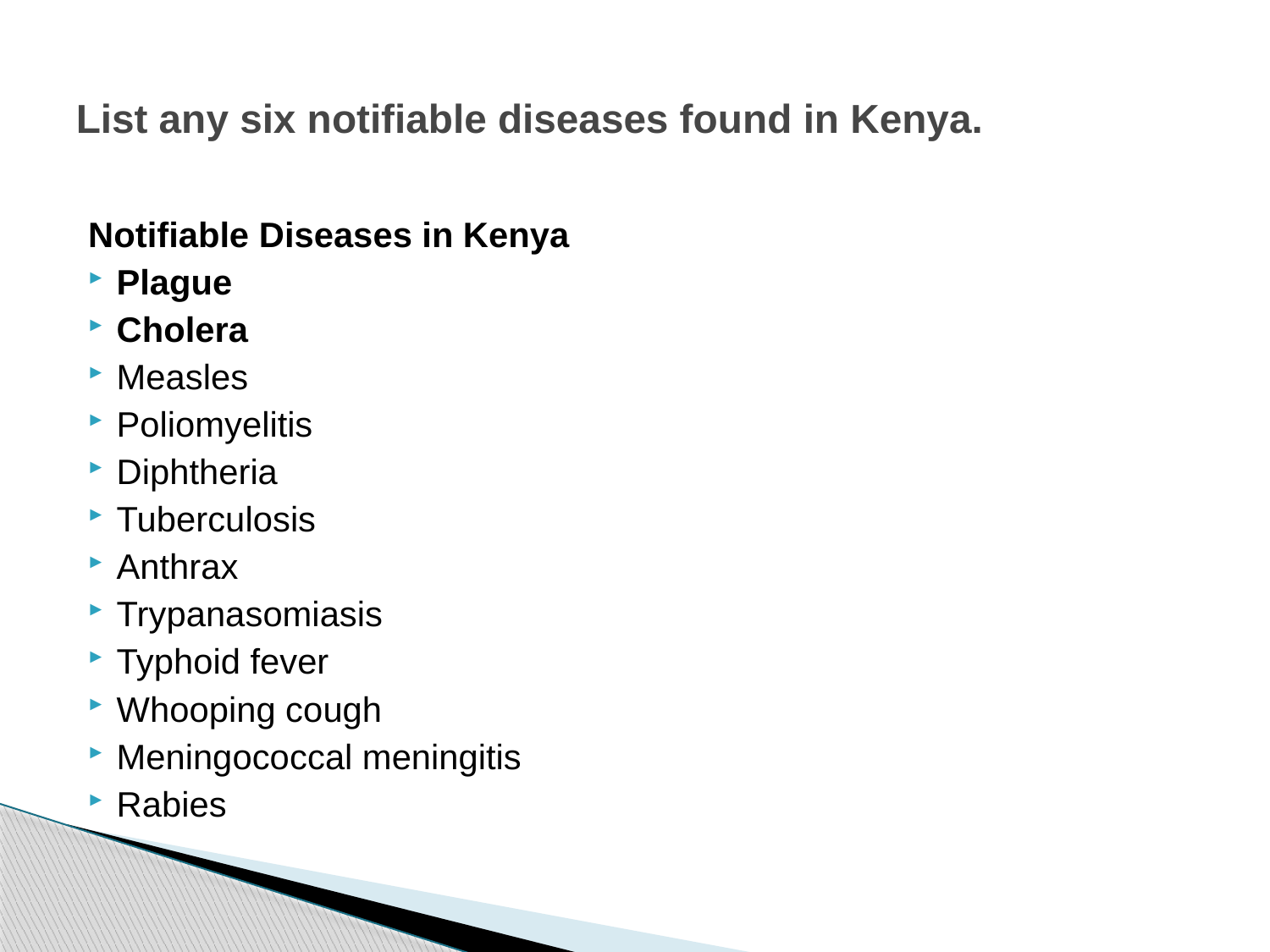

# List any six notifiable diseases found in Kenya.
Notifiable Diseases in Kenya
Plague
Cholera
Measles
Poliomyelitis
Diphtheria
Tuberculosis
Anthrax
Trypanasomiasis
Typhoid fever
Whooping cough
Meningococcal meningitis
Rabies